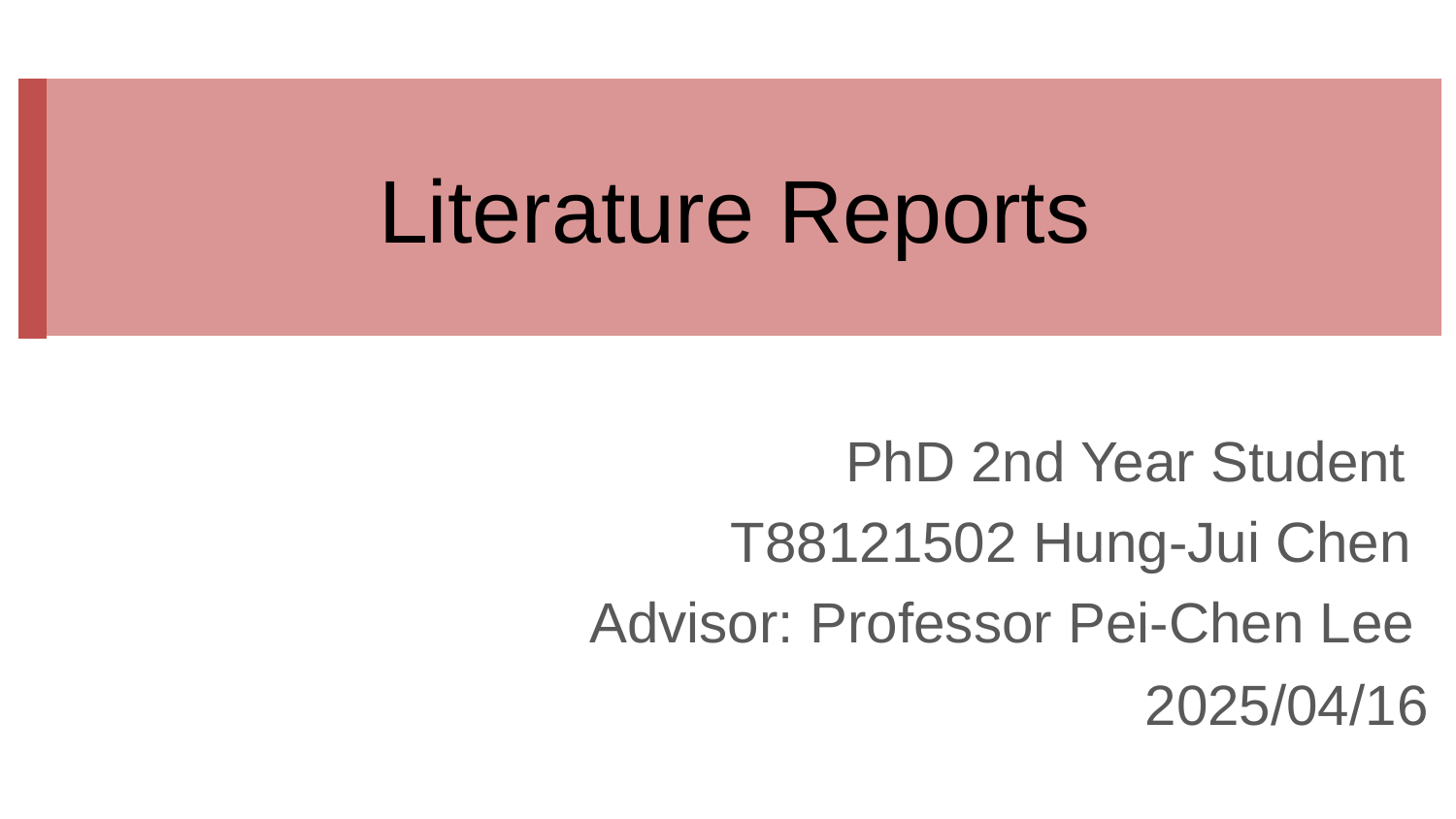

Literature Reports

PhD 2nd Year Student
T88121502 Hung-Jui Chen
Advisor: Professor Pei-Chen Lee
2025/04/16